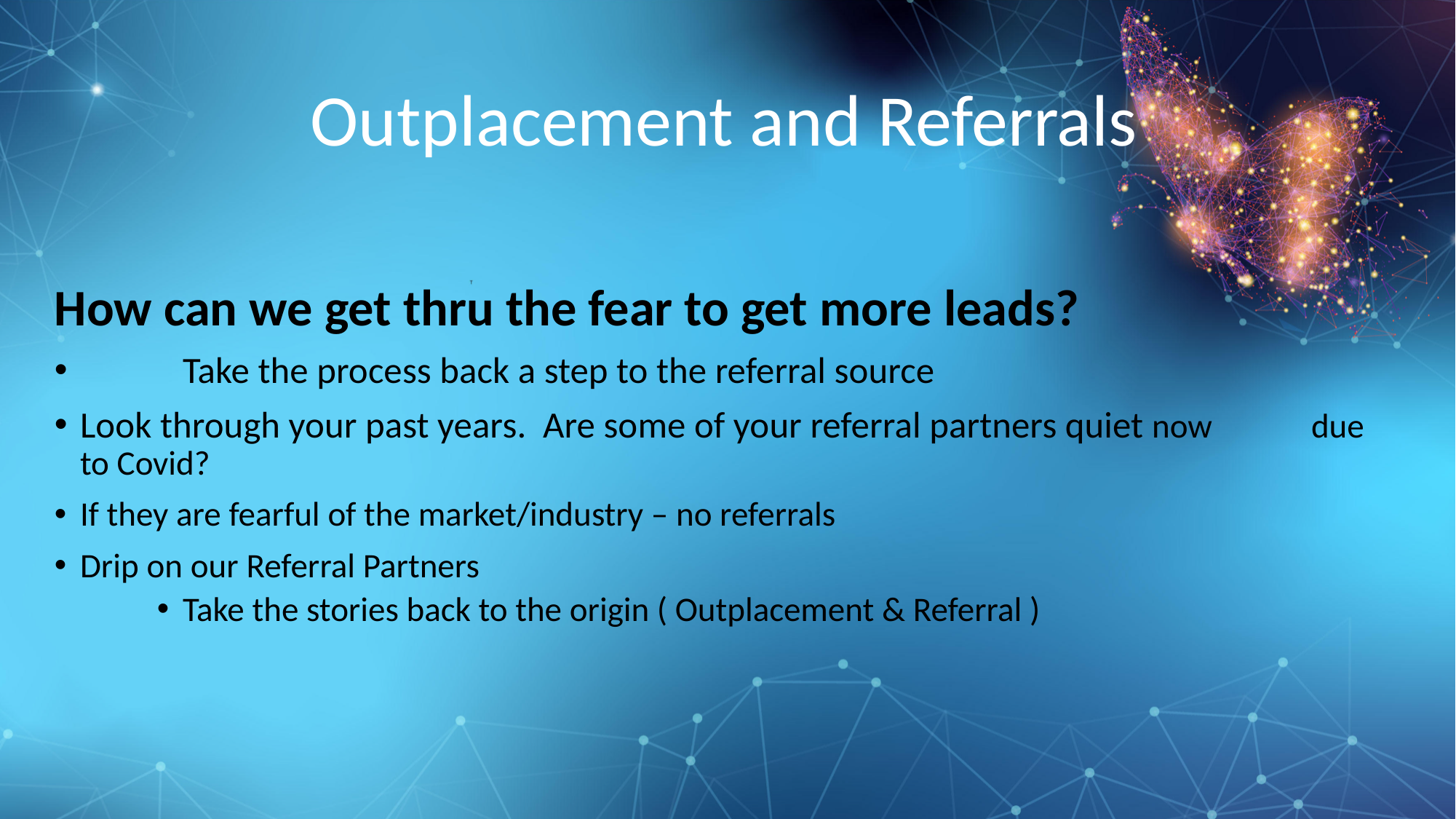

# Outplacement and Referrals
How can we get thru the fear to get more leads?
 	Take the process back a step to the referral source
	Look through your past years.  Are some of your referral partners quiet now 	due to Covid?
	If they are fearful of the market/industry – no referrals
	Drip on our Referral Partners
Take the stories back to the origin ( Outplacement & Referral )